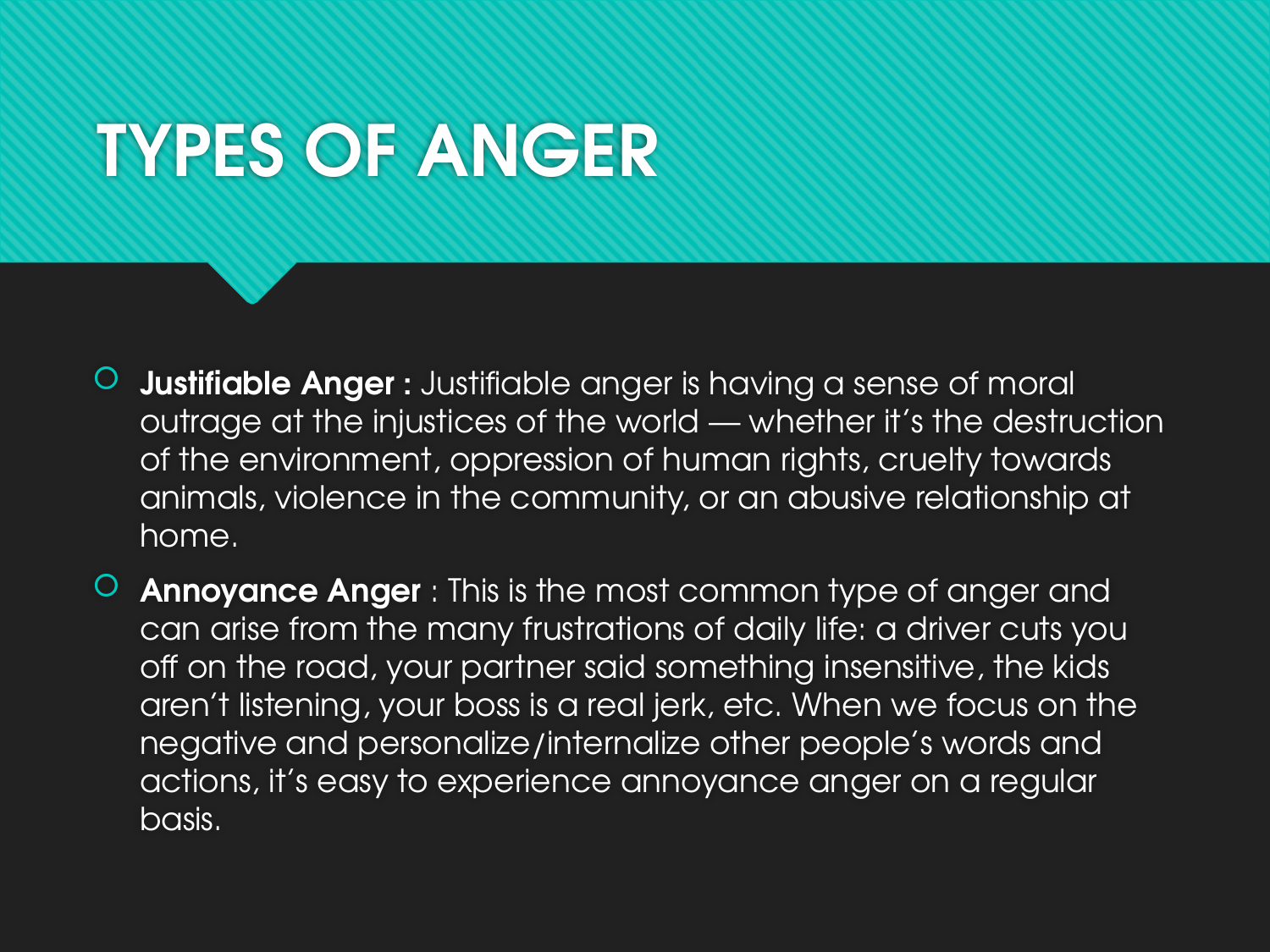

# TYPES OF ANGER
Justifiable Anger : Justifiable anger is having a sense of moral outrage at the injustices of the world — whether it’s the destruction of the environment, oppression of human rights, cruelty towards animals, violence in the community, or an abusive relationship at home.
Annoyance Anger : This is the most common type of anger and can arise from the many frustrations of daily life: a driver cuts you off on the road, your partner said something insensitive, the kids aren’t listening, your boss is a real jerk, etc. When we focus on the negative and personalize/internalize other people’s words and actions, it’s easy to experience annoyance anger on a regular basis.